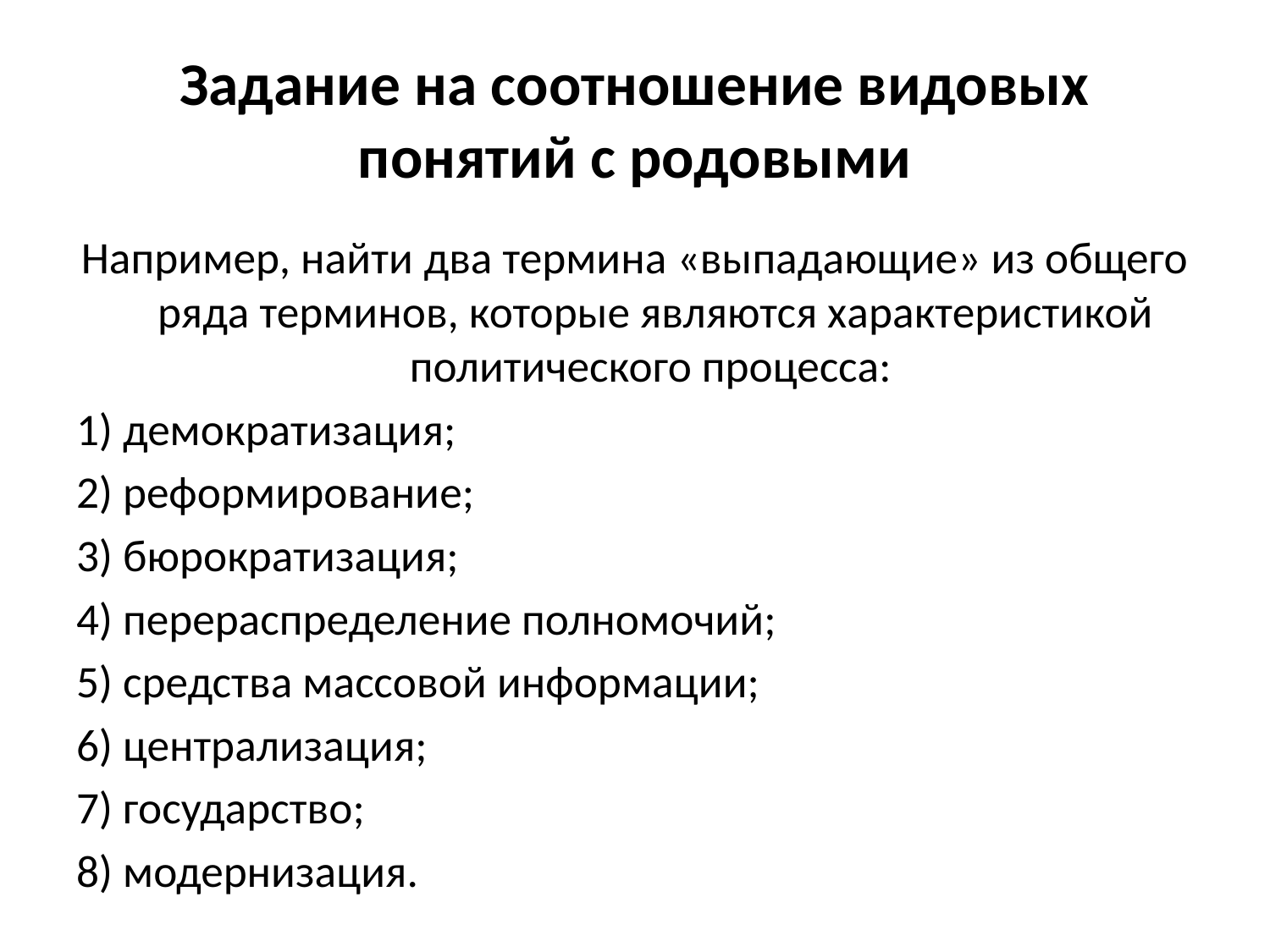

# Задание на соотношение видовых понятий с родовыми
Например, найти два термина «выпадающие» из общего ряда терминов, которые являются характеристикой политического процесса:
1) демократизация;
2) реформирование;
3) бюрократизация;
4) перераспределение полномочий;
5) средства массовой информации;
6) централизация;
7) государство;
8) модернизация.